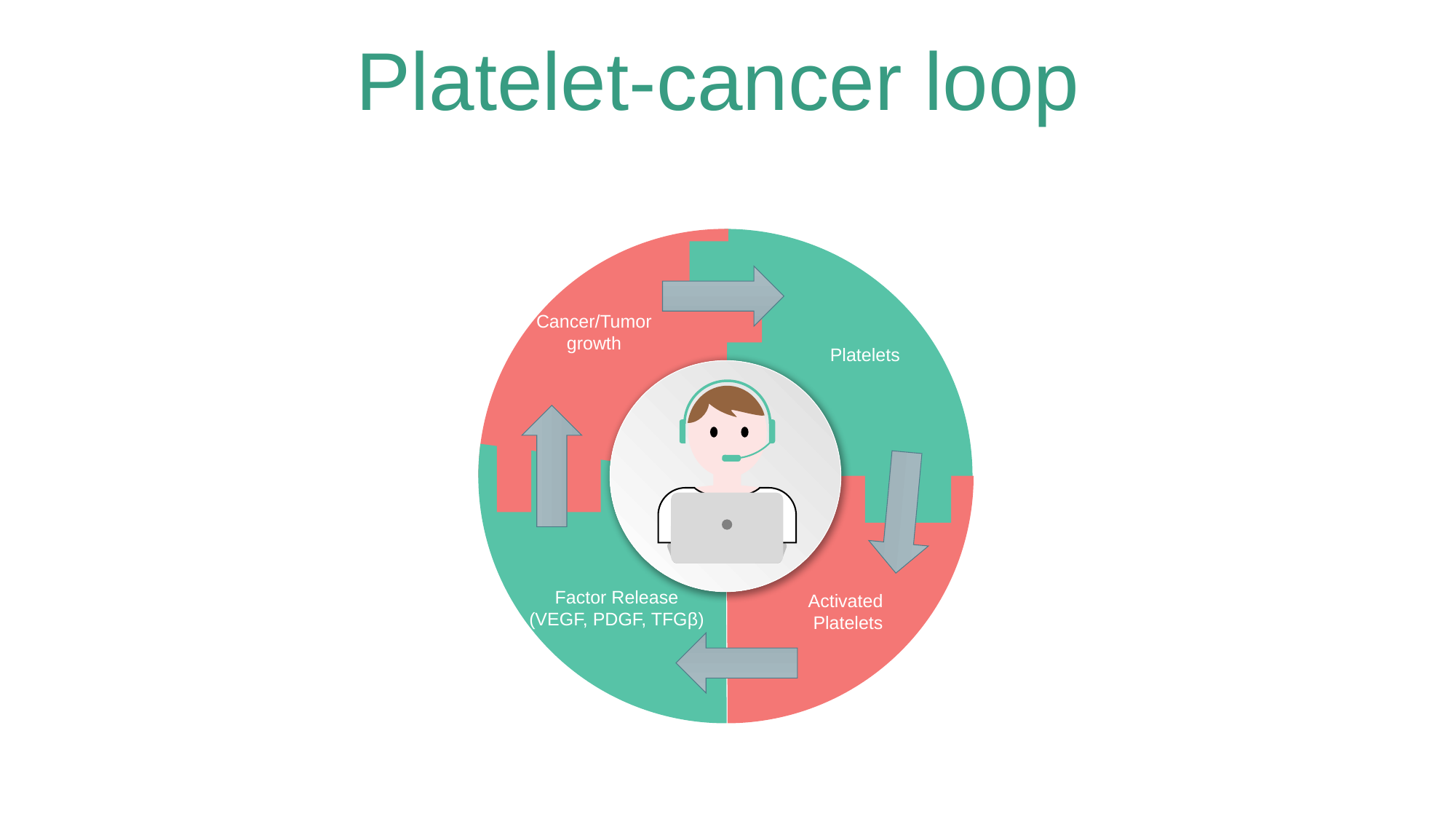

Platelet-cancer loop

Cancer/Tumor growth
Platelets

Factor Release (VEGF, PDGF, TFGβ)

Activated
Platelets